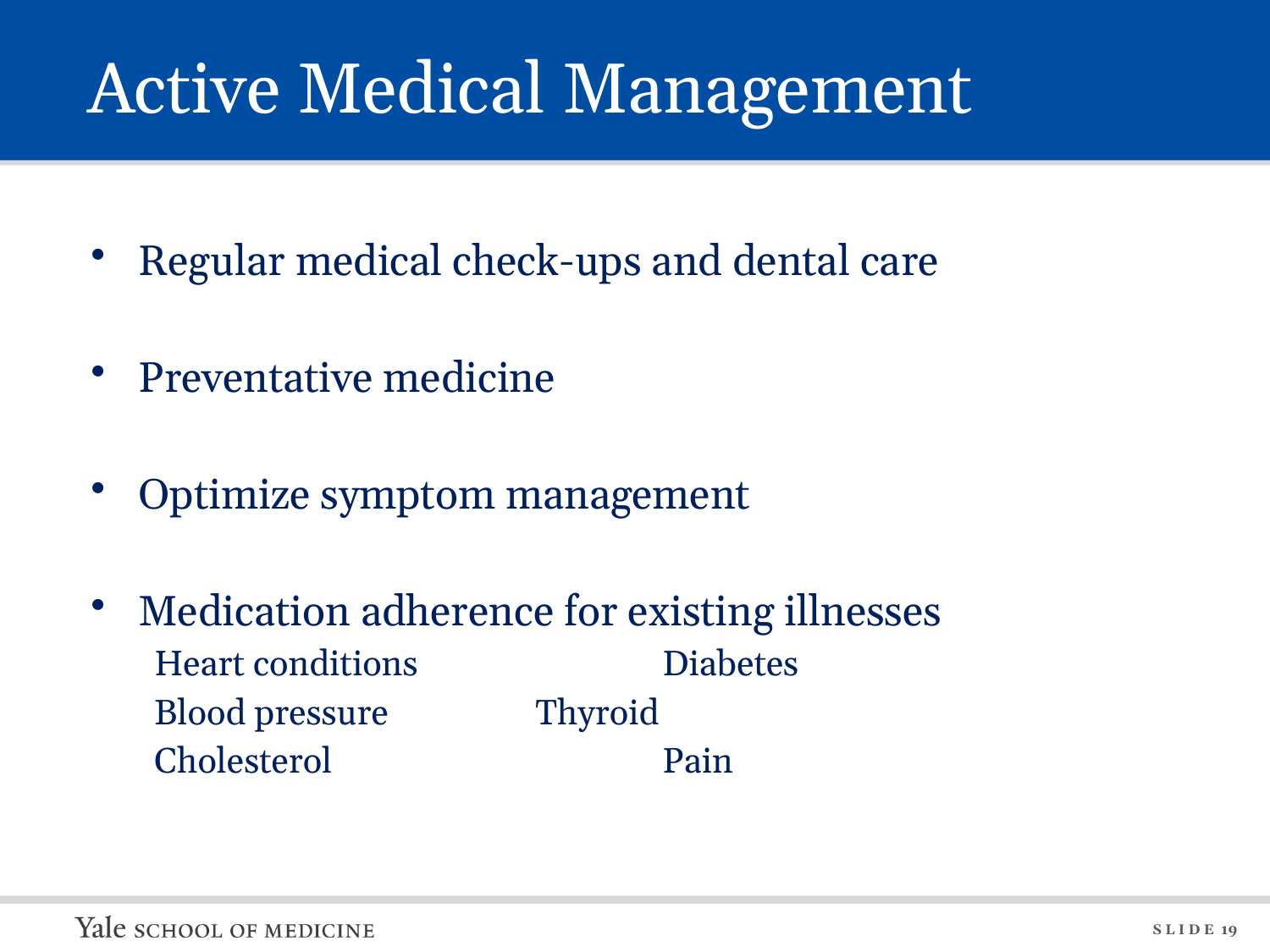

# Active Medical Management
Regular medical check-ups and dental care

Preventative medicine

Optimize symptom management

Medication adherence for existing illnesses
Heart conditions		Diabetes
Blood pressure		Thyroid
Cholesterol			Pain